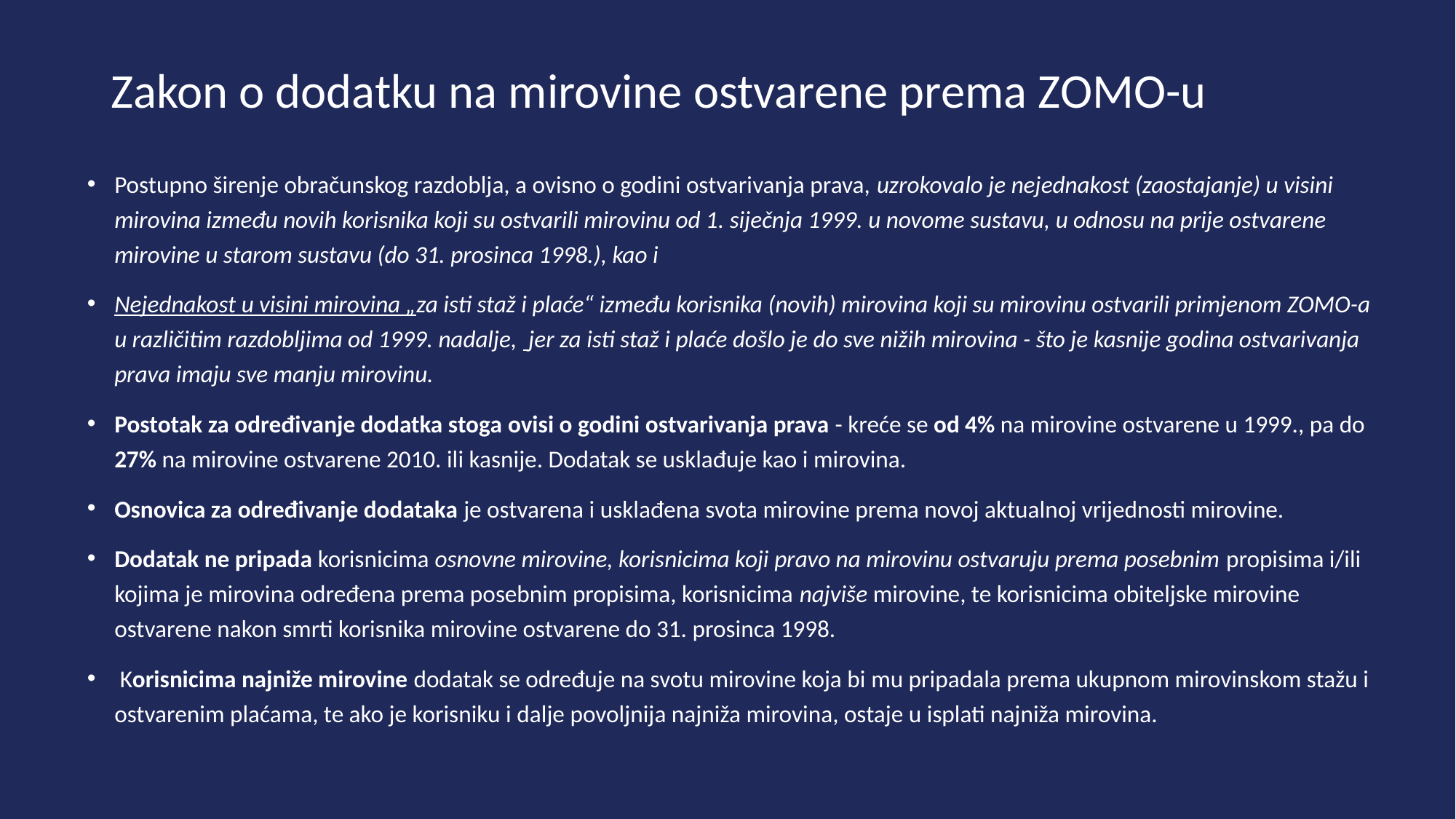

# Zakon o dodatku na mirovine ostvarene prema ZOMO-u
Postupno širenje obračunskog razdoblja, a ovisno o godini ostvarivanja prava, uzrokovalo je nejednakost (zaostajanje) u visini mirovina između novih korisnika koji su ostvarili mirovinu od 1. siječnja 1999. u novome sustavu, u odnosu na prije ostvarene mirovine u starom sustavu (do 31. prosinca 1998.), kao i
Nejednakost u visini mirovina „za isti staž i plaće“ između korisnika (novih) mirovina koji su mirovinu ostvarili primjenom ZOMO-a u različitim razdobljima od 1999. nadalje,  jer za isti staž i plaće došlo je do sve nižih mirovina - što je kasnije godina ostvarivanja prava imaju sve manju mirovinu.
Postotak za određivanje dodatka stoga ovisi o godini ostvarivanja prava - kreće se od 4% na mirovine ostvarene u 1999., pa do 27% na mirovine ostvarene 2010. ili kasnije. Dodatak se usklađuje kao i mirovina.
Osnovica za određivanje dodataka je ostvarena i usklađena svota mirovine prema novoj aktualnoj vrijednosti mirovine.
Dodatak ne pripada korisnicima osnovne mirovine, korisnicima koji pravo na mirovinu ostvaruju prema posebnim propisima i/ili kojima je mirovina određena prema posebnim propisima, korisnicima najviše mirovine, te korisnicima obiteljske mirovine ostvarene nakon smrti korisnika mirovine ostvarene do 31. prosinca 1998.
 Korisnicima najniže mirovine dodatak se određuje na svotu mirovine koja bi mu pripadala prema ukupnom mirovinskom stažu i ostvarenim plaćama, te ako je korisniku i dalje povoljnija najniža mirovina, ostaje u isplati najniža mirovina.